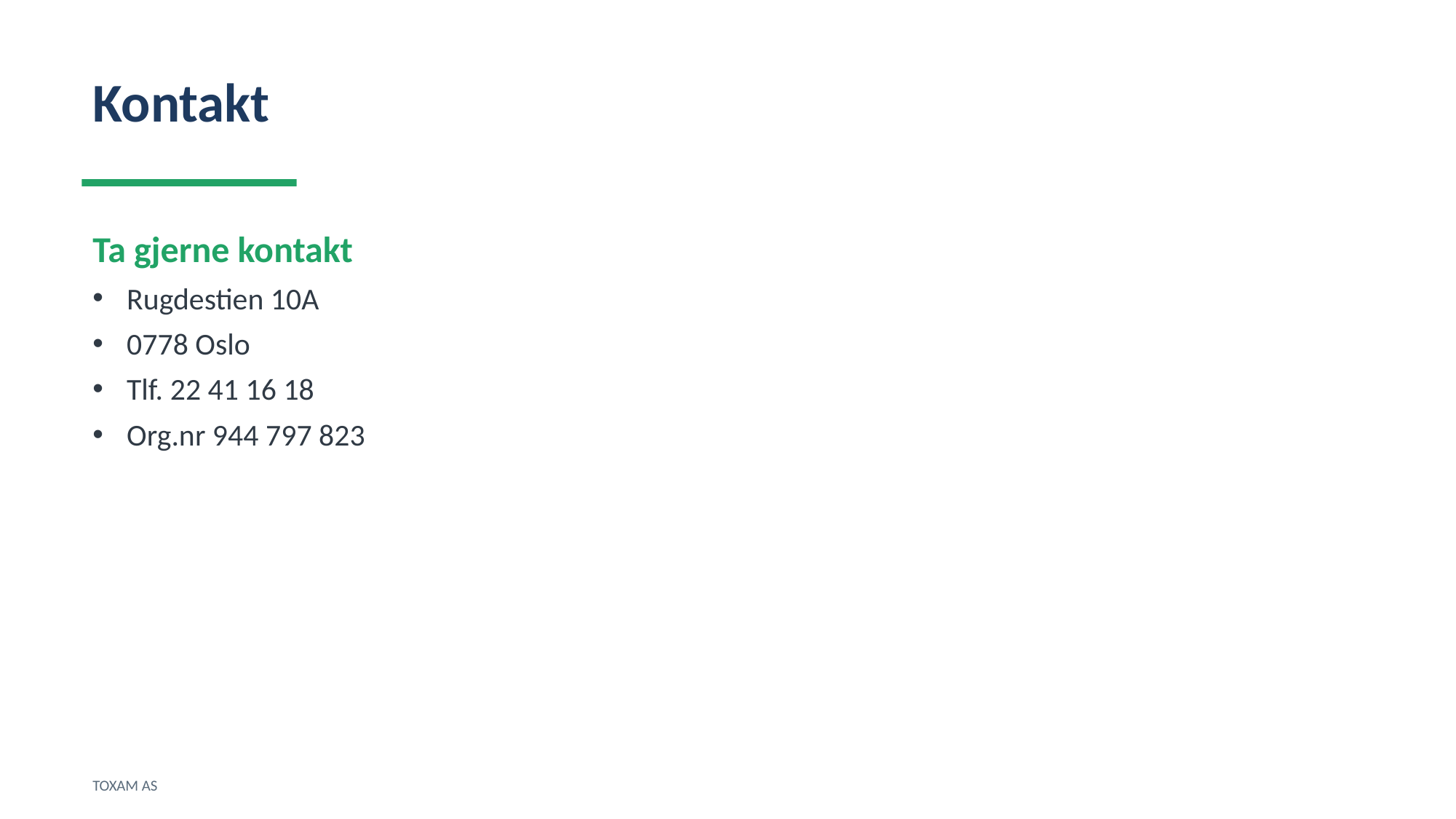

Kontakt

Ta gjerne kontakt
Rugdestien 10A
0778 Oslo
Tlf. 22 41 16 18
Org.nr 944 797 823
TOXAM AS